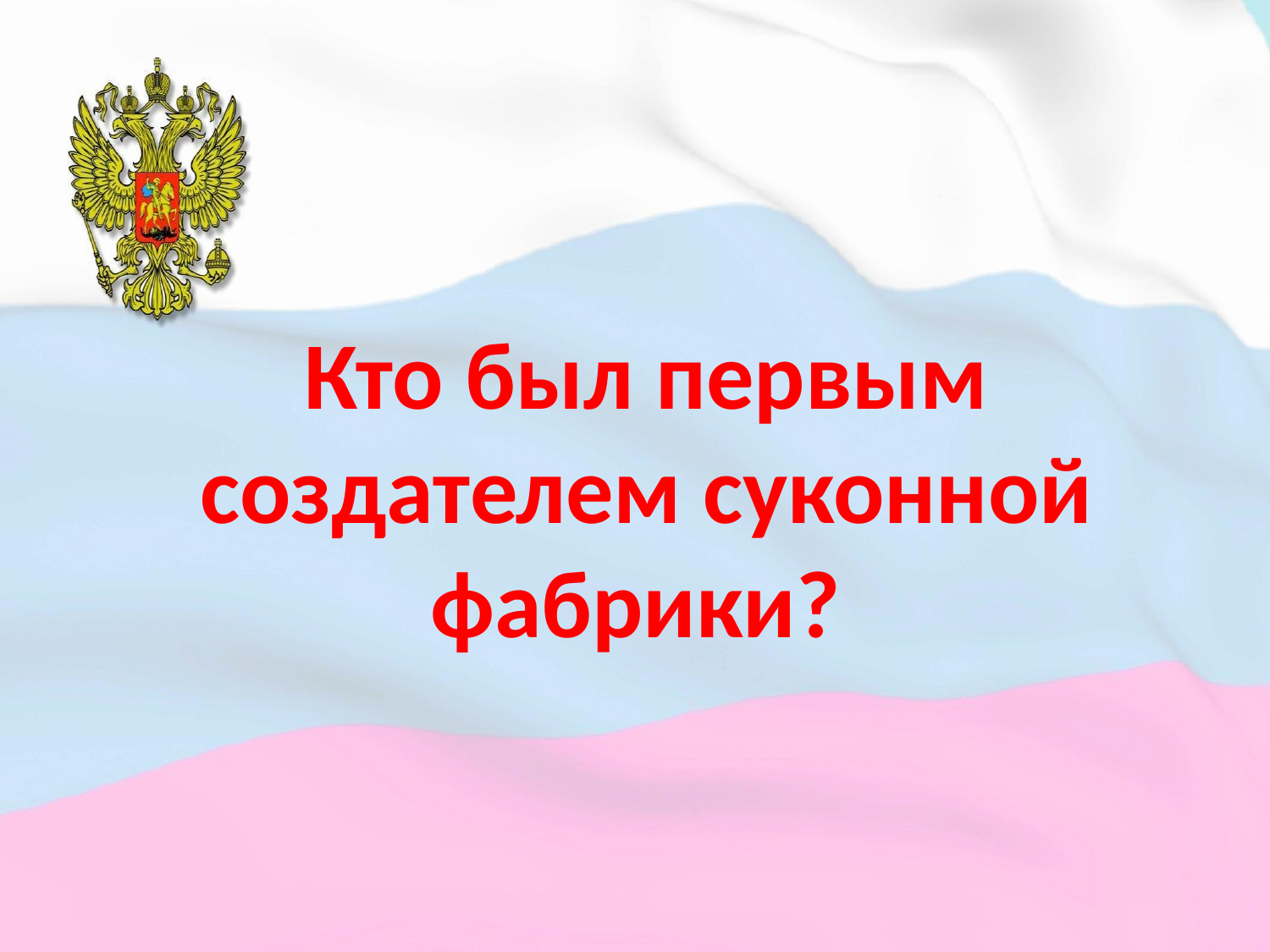

# Кто был первым создателем суконной фабрики?